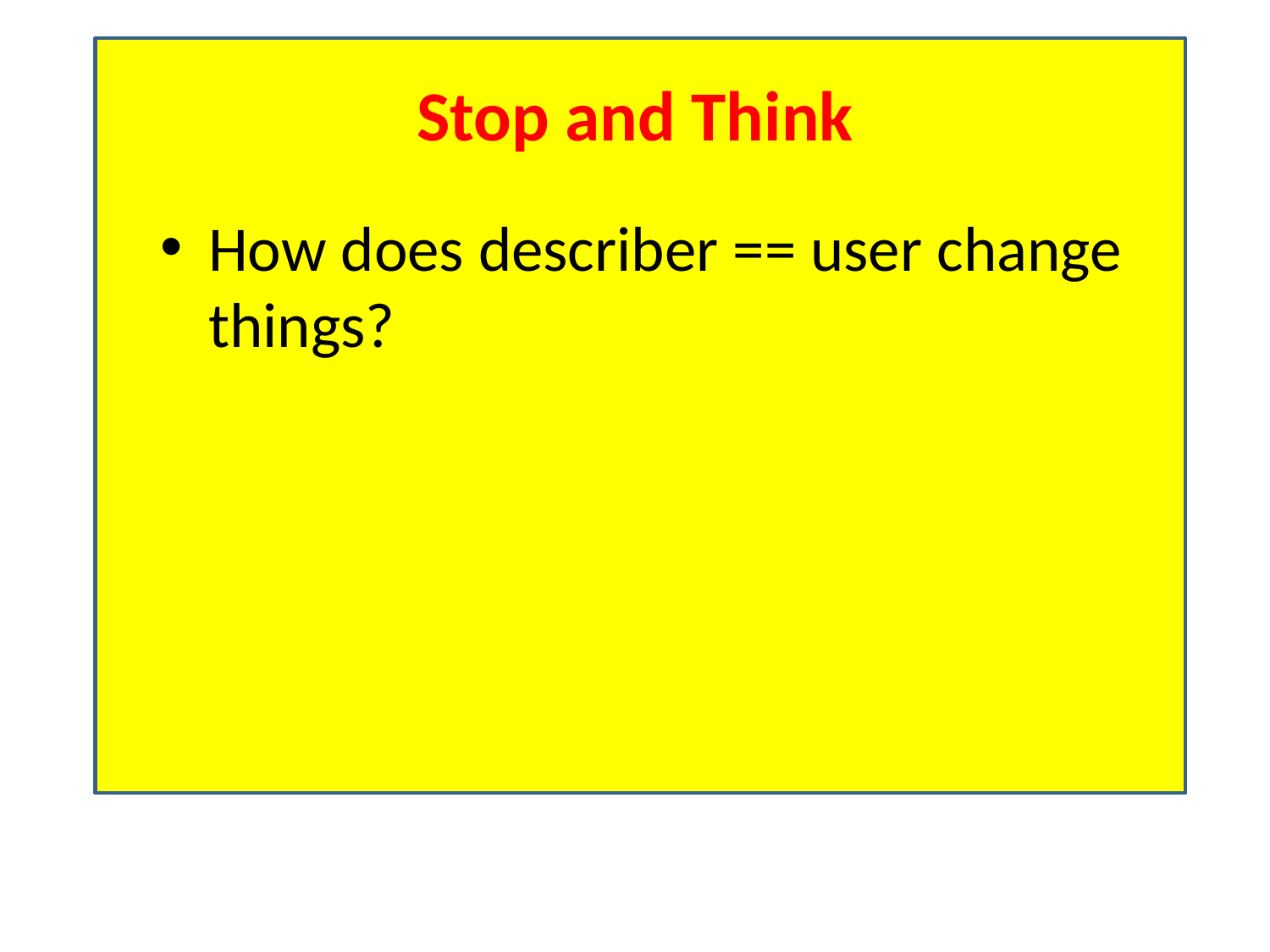

# Stop and Think

How does describer == user change things?